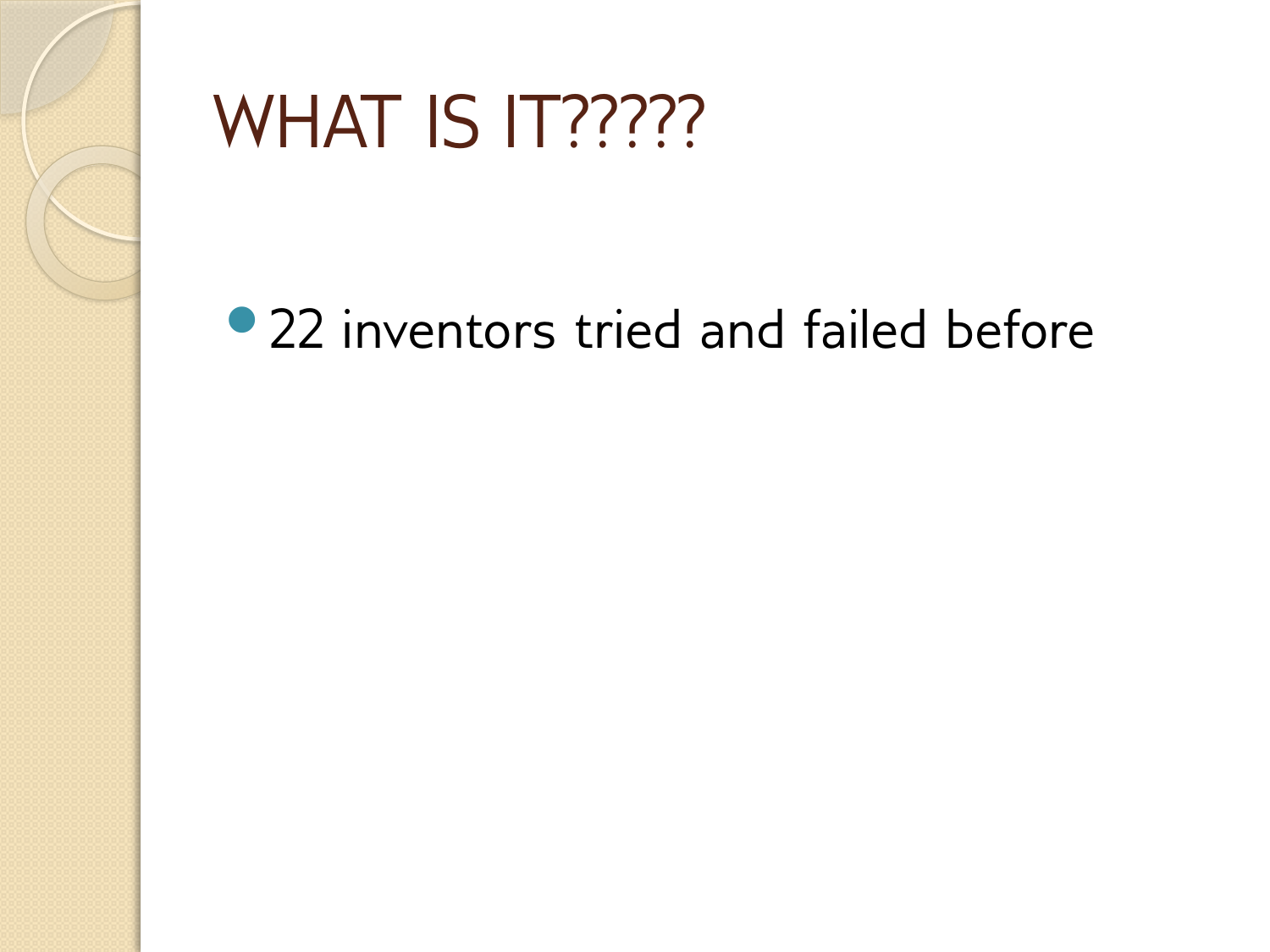

# WHAT IS IT?????
22 inventors tried and failed before